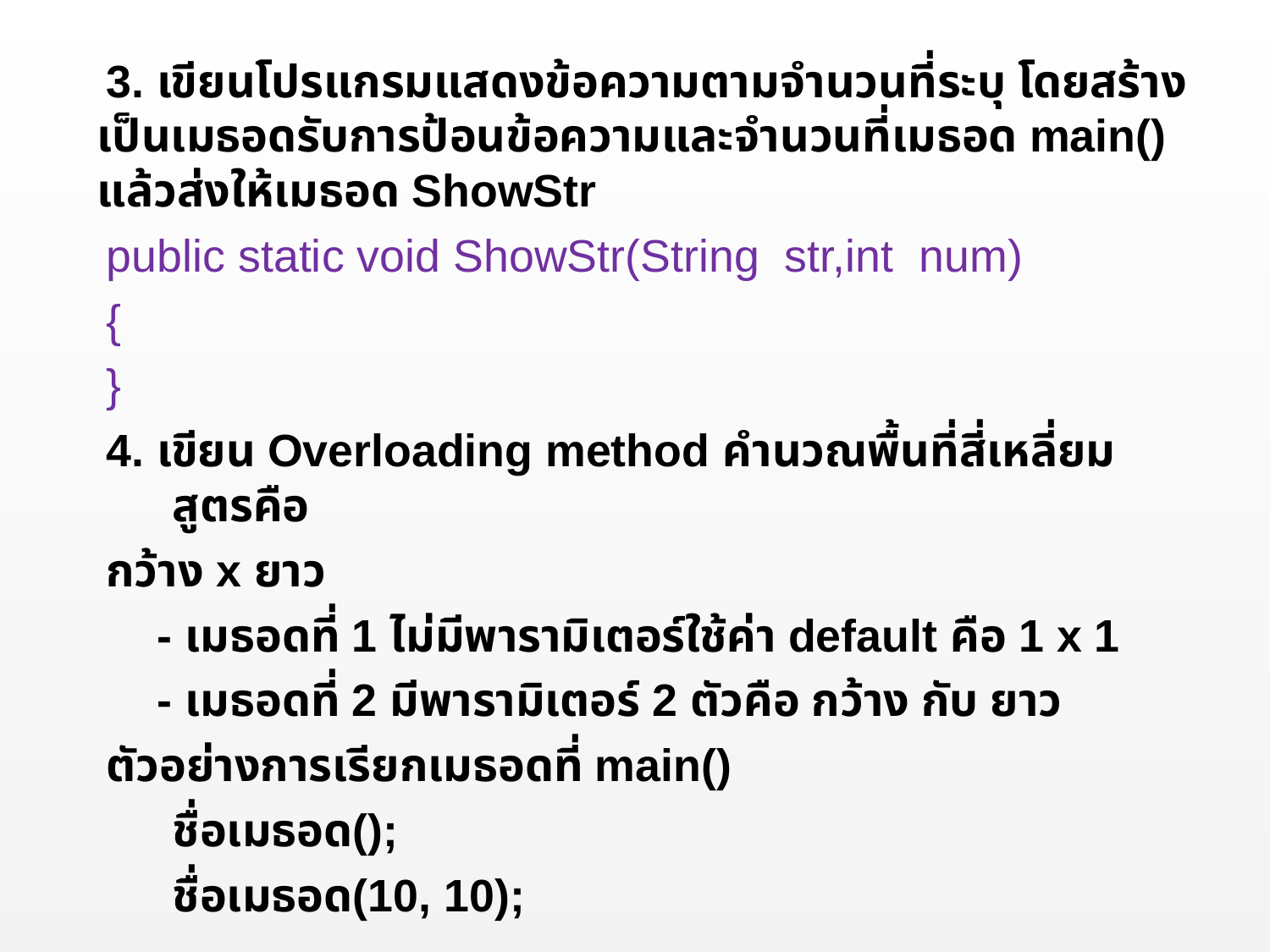

3. เขียนโปรแกรมแสดงข้อความตามจำนวนที่ระบุ โดยสร้างเป็นเมธอดรับการป้อนข้อความและจำนวนที่เมธอด main() แล้วส่งให้เมธอด ShowStr
public static void ShowStr(String  str,int  num)
{
}
4. เขียน Overloading method คำนวณพื้นที่สี่เหลี่ยม สูตรคือ
กว้าง x ยาว
    - เมธอดที่ 1 ไม่มีพารามิเตอร์ใช้ค่า default คือ 1 x 1
    - เมธอดที่ 2 มีพารามิเตอร์ 2 ตัวคือ กว้าง กับ ยาว
ตัวอย่างการเรียกเมธอดที่ main()
	ชื่อเมธอด();
	ชื่อเมธอด(10, 10);